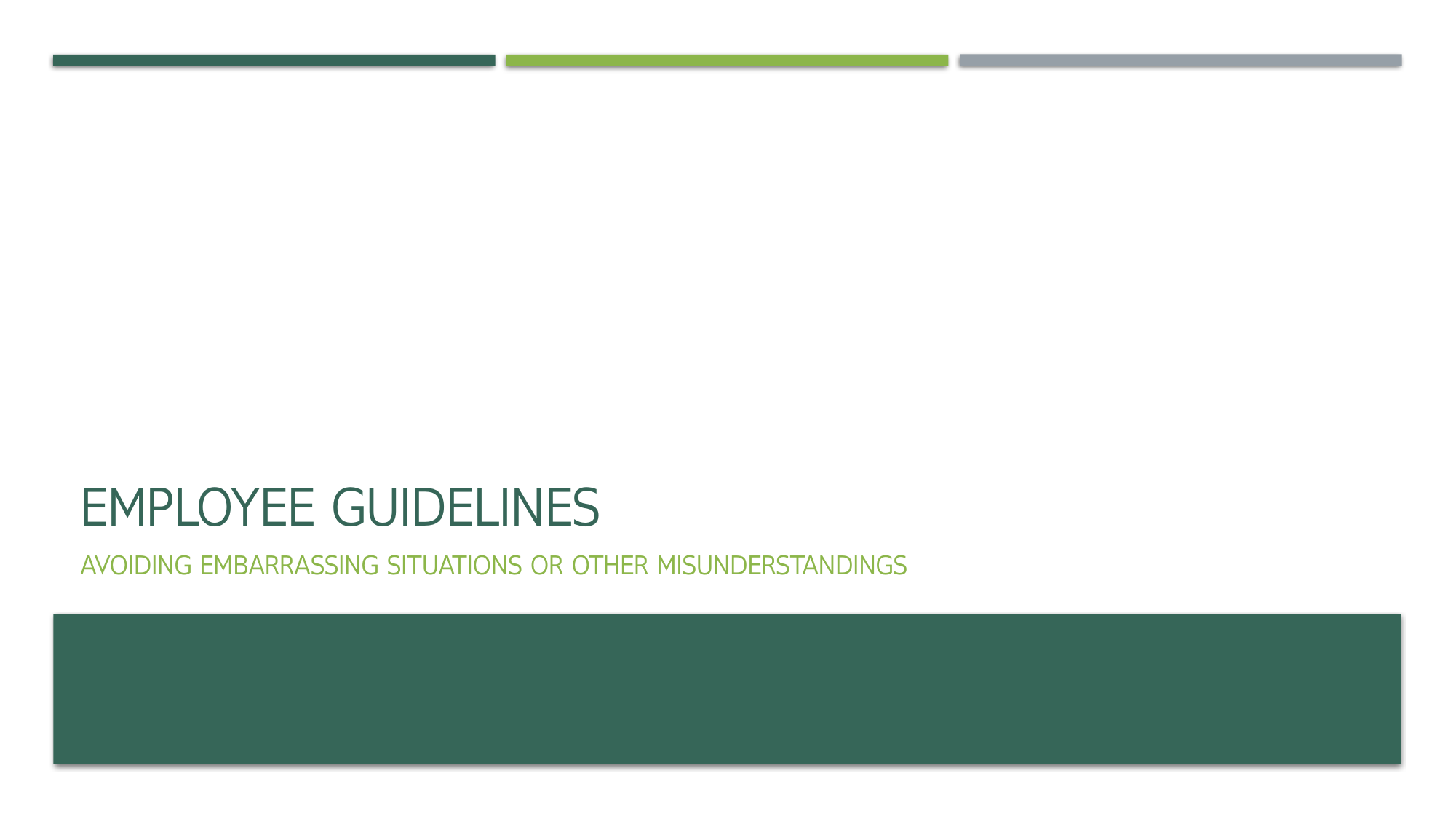

# Employee guidelines
Avoiding embarrassing situations or other misunderstandings